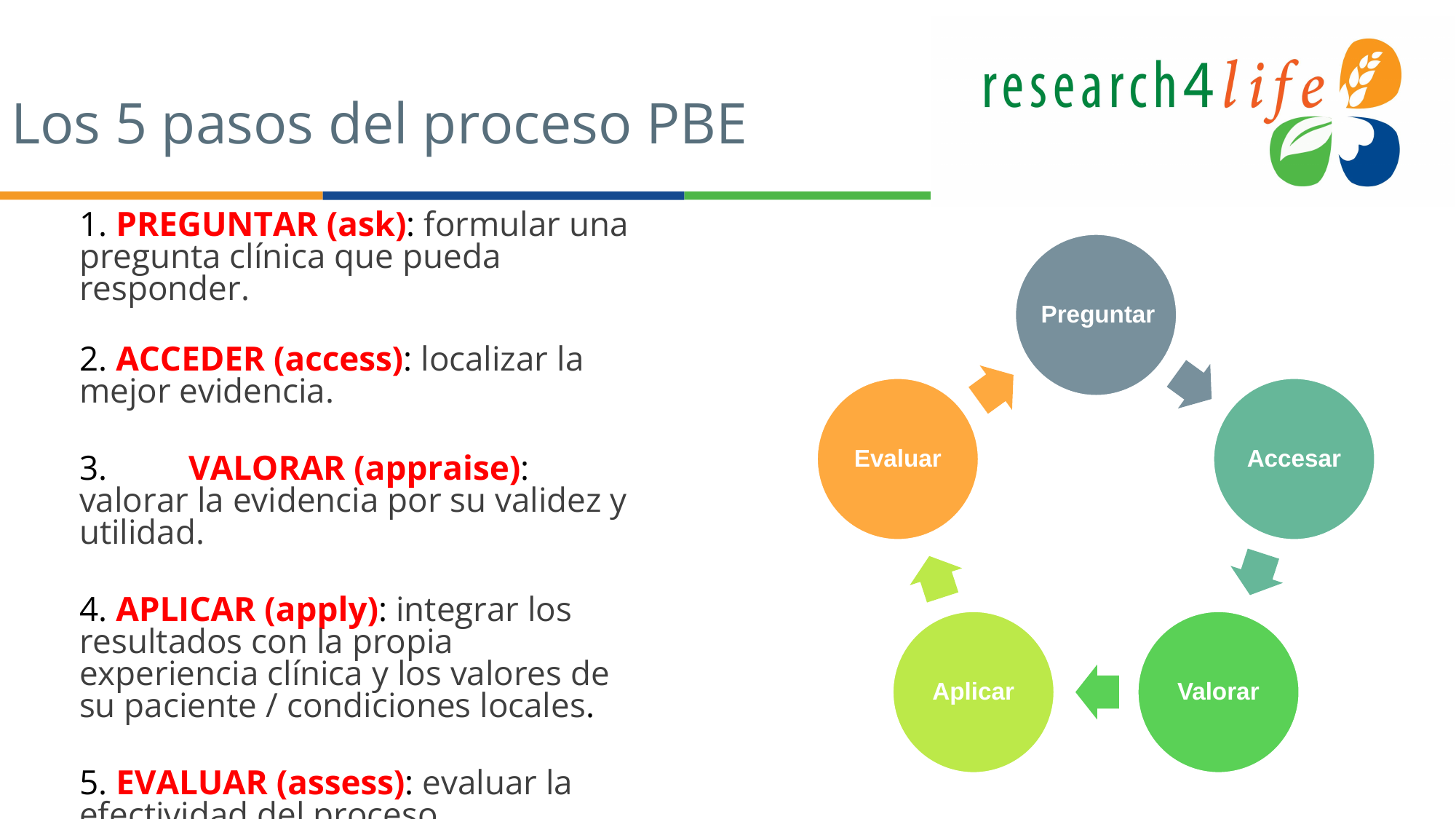

# Los 5 pasos del proceso PBE
1. PREGUNTAR (ask): formular una pregunta clínica que pueda responder.
2. ACCEDER (access): localizar la mejor evidencia.

3.	VALORAR (appraise): valorar la evidencia por su validez y utilidad.

4. APLICAR (apply): integrar los resultados con la propia experiencia clínica y los valores de su paciente / condiciones locales.

5. EVALUAR (assess): evaluar la efectividad del proceso.

Preguntar

Evaluar
Accesar

Aplicar
Valorar